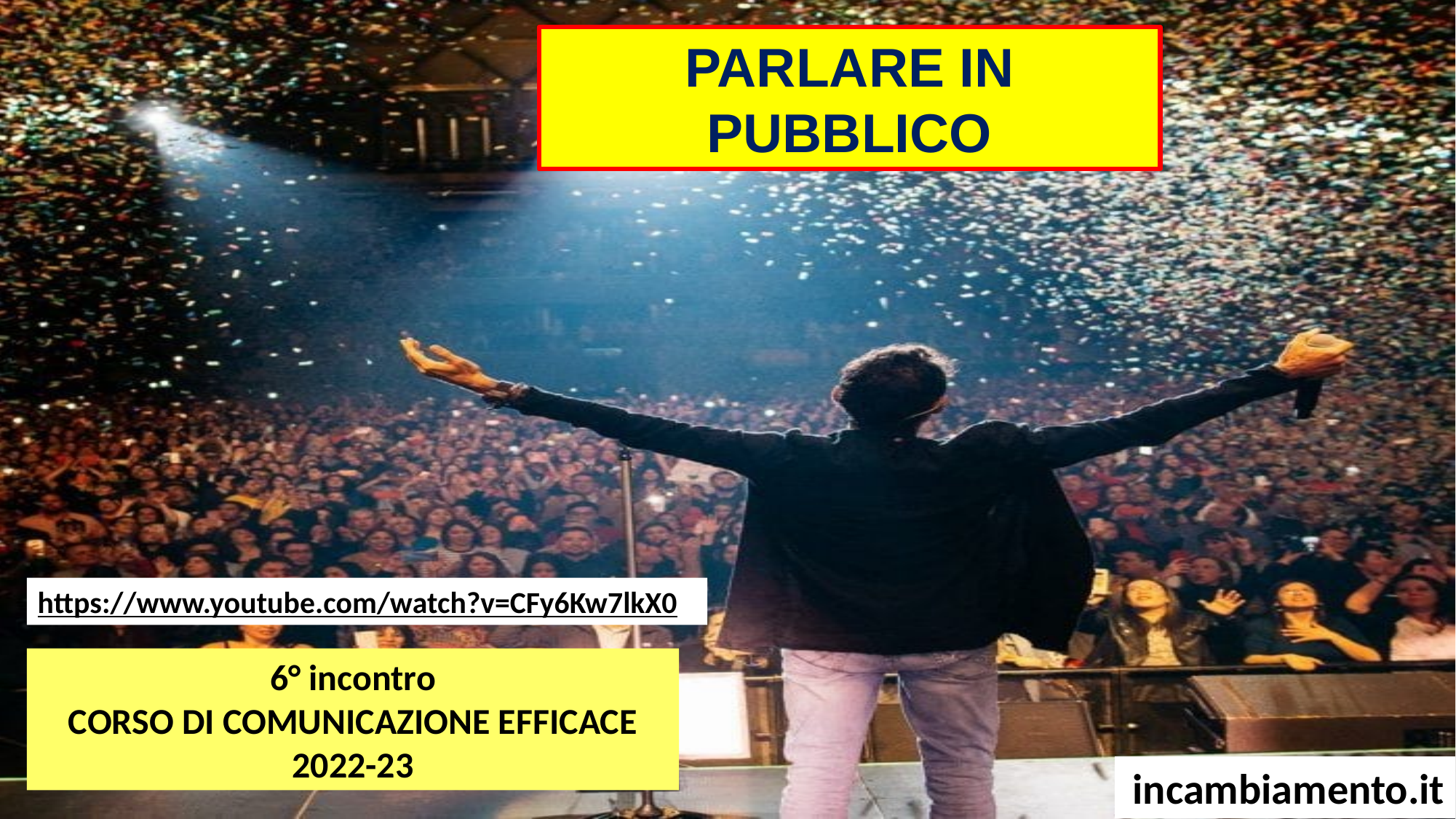

PARLARE IN PUBBLICO
https://www.youtube.com/watch?v=CFy6Kw7lkX0
6° incontro
CORSO DI COMUNICAZIONE EFFICACE
2022-23
incambiamento.it